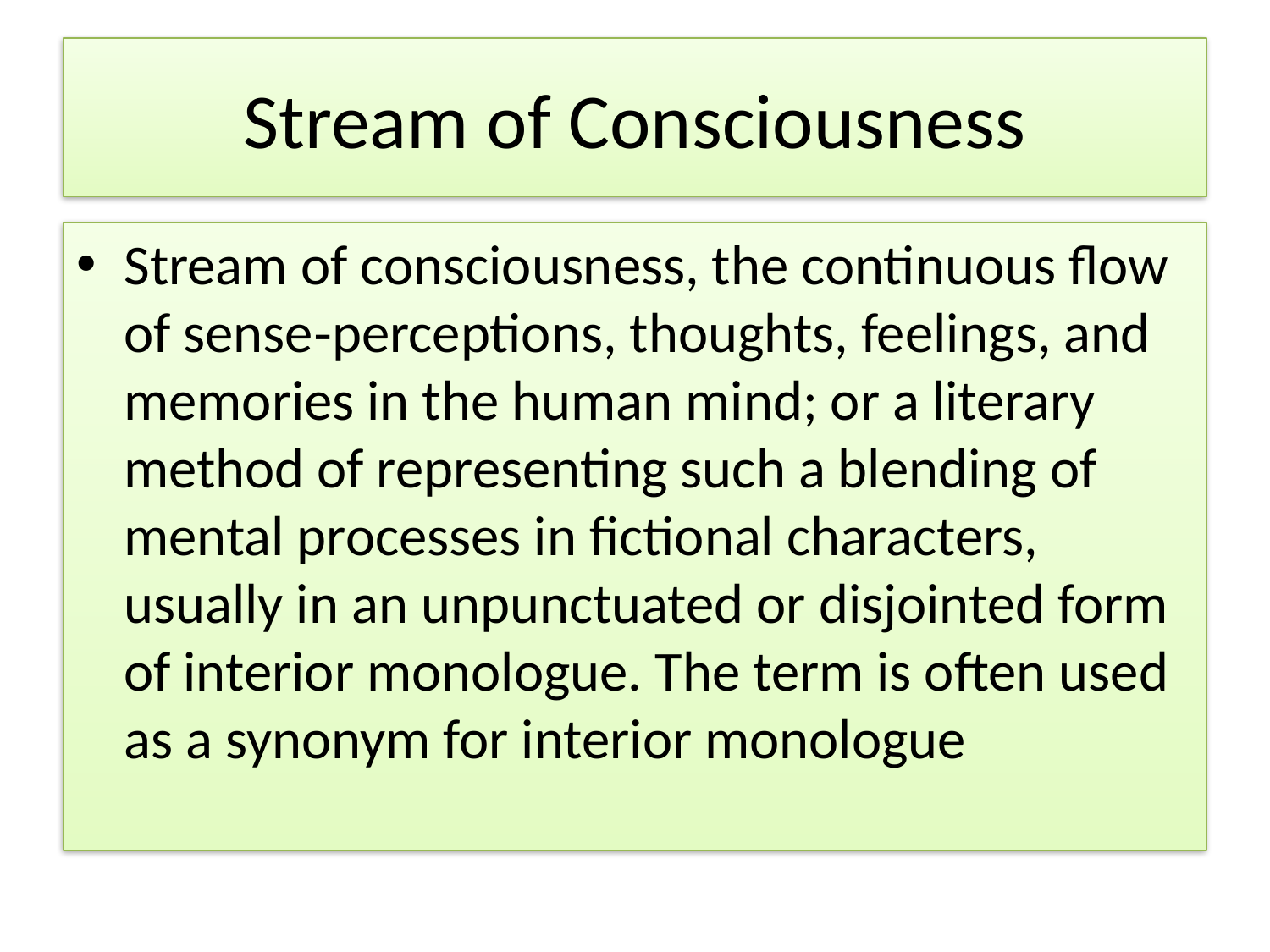

# Stream of Consciousness
Stream of consciousness, the continuous flow of sense‐perceptions, thoughts, feelings, and memories in the human mind; or a literary method of representing such a blending of mental processes in fictional characters, usually in an unpunctuated or disjointed form of interior monologue. The term is often used as a synonym for interior monologue